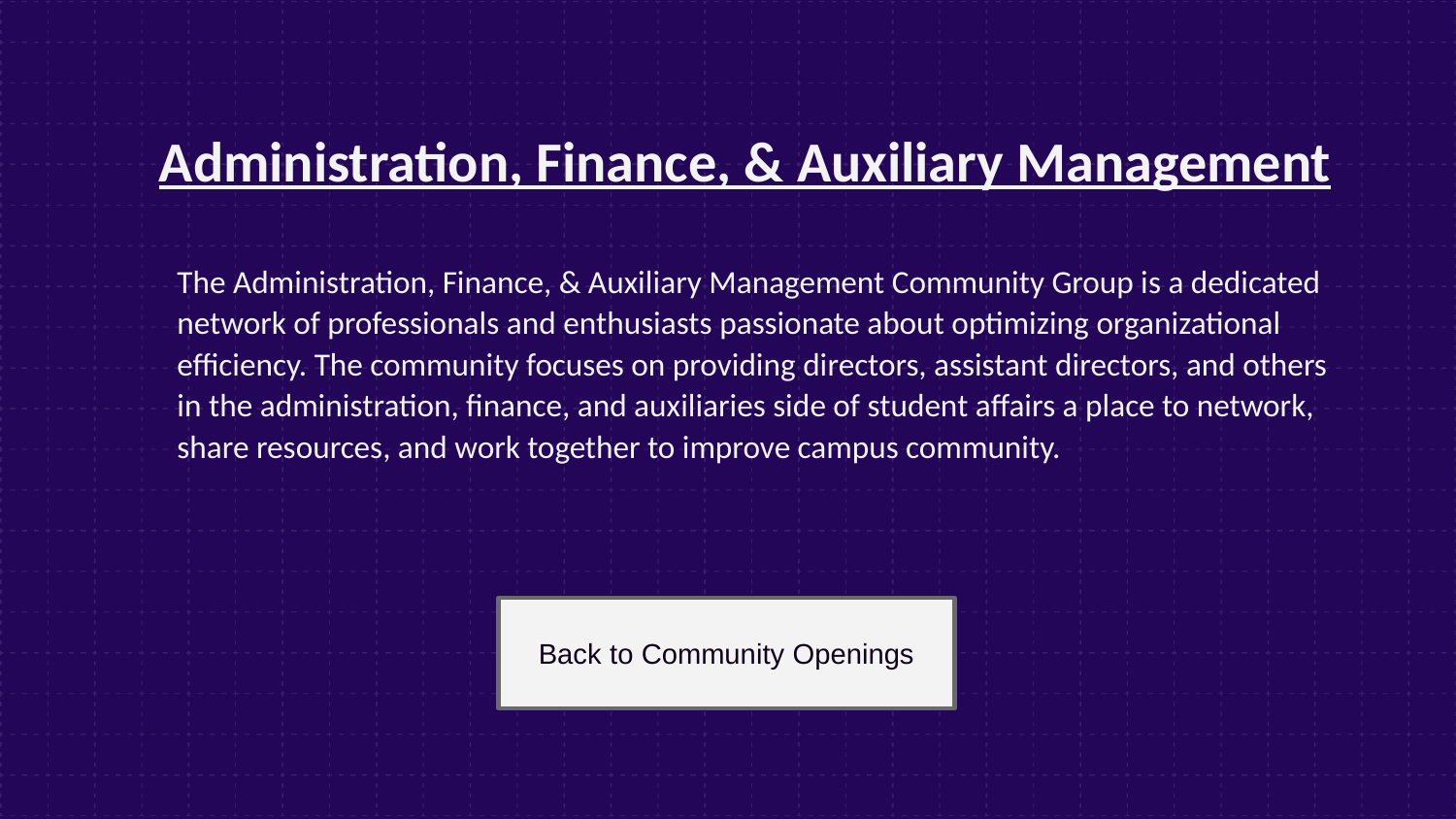

Administration, Finance, & Auxiliary Management
# The Administration, Finance, & Auxiliary Management Community Group is a dedicated network of professionals and enthusiasts passionate about optimizing organizational efficiency. The community focuses on providing directors, assistant directors, and others in the administration, finance, and auxiliaries side of student affairs a place to network, share resources, and work together to improve campus community.
Back to Community Openings